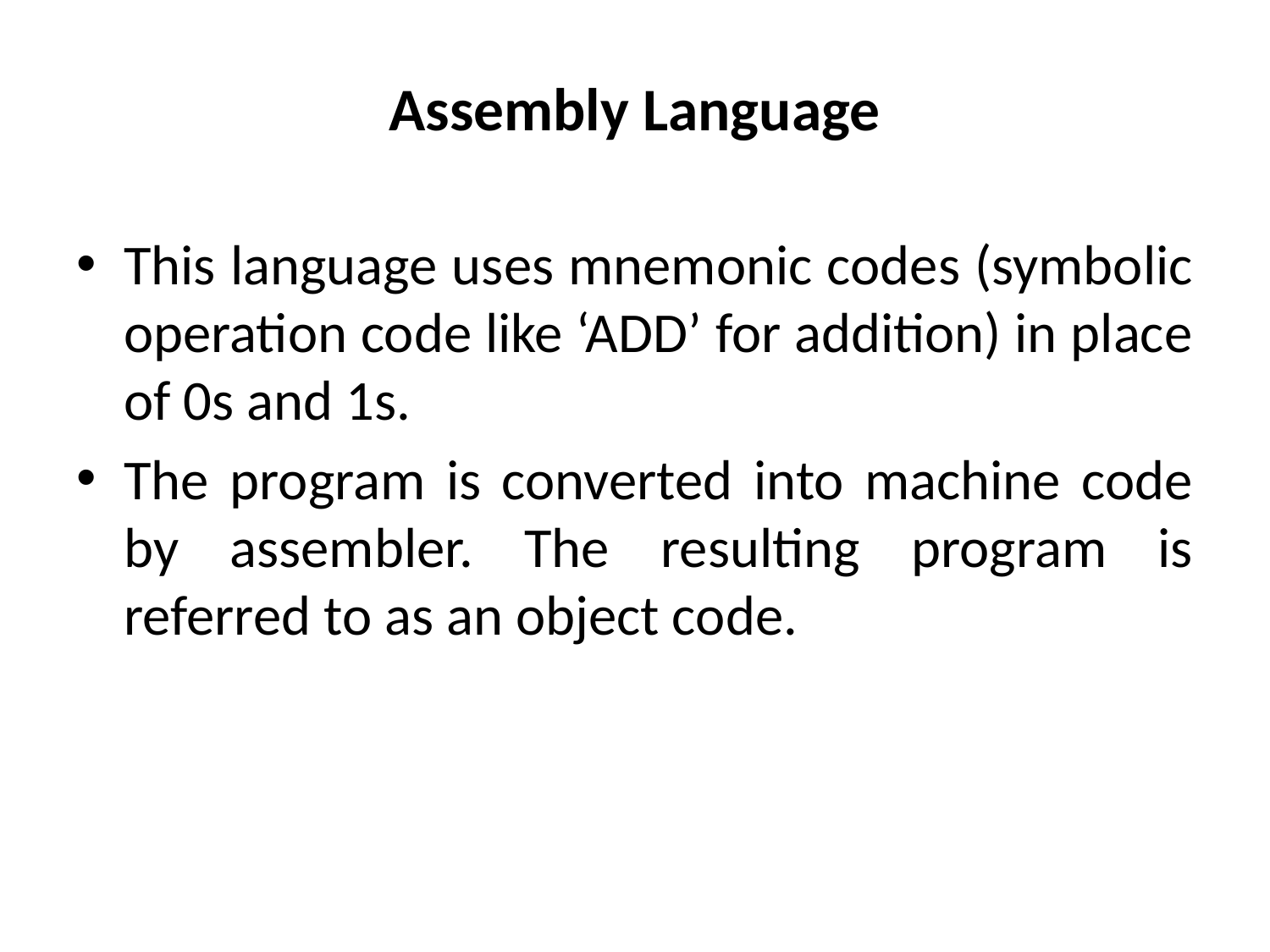

# Assembly Language
This language uses mnemonic codes (symbolic operation code like ‘ADD’ for addition) in place of 0s and 1s.
The program is converted into machine code by assembler. The resulting program is referred to as an object code.